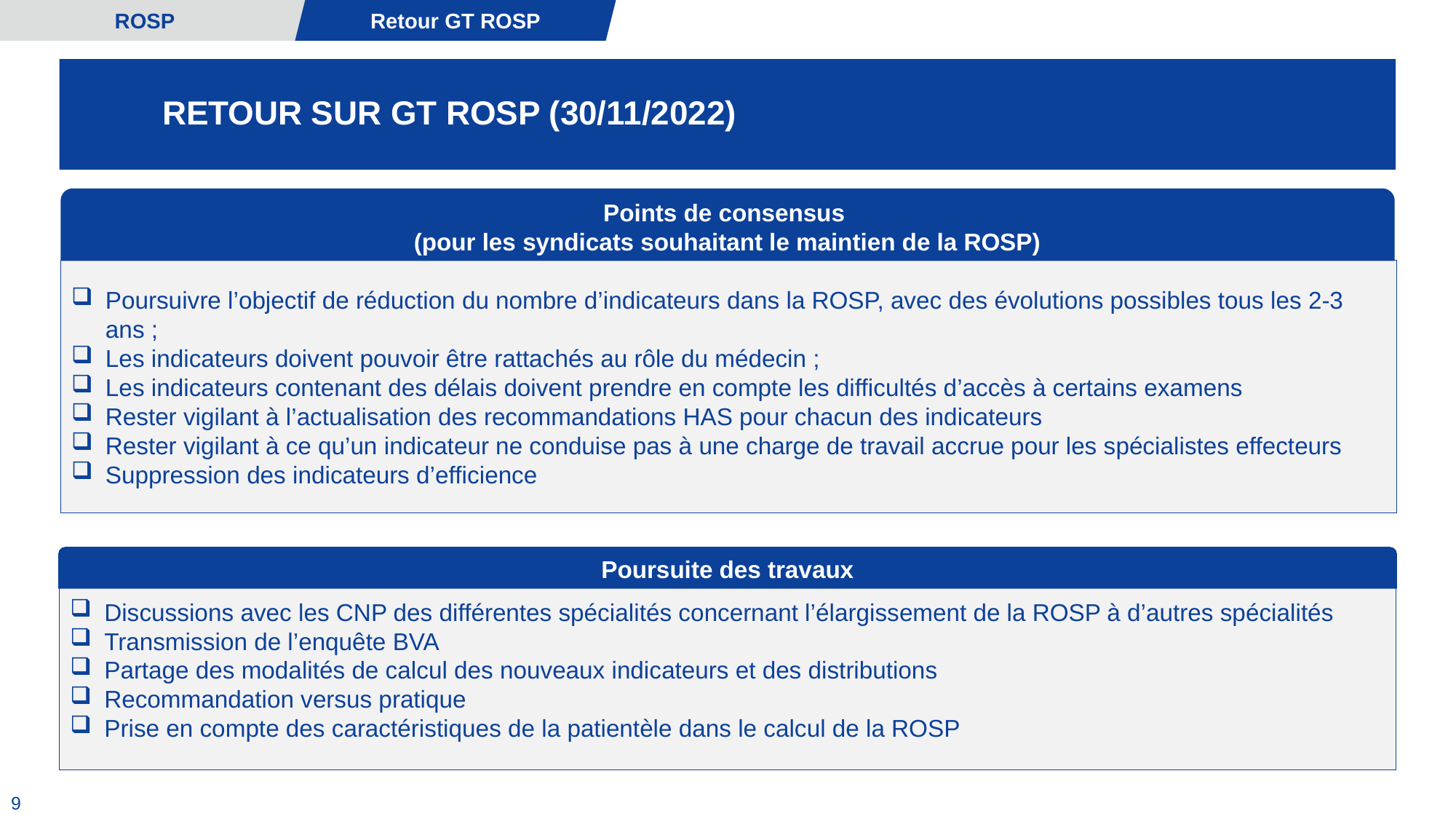

ROSP
Retour GT ROSP
Retour sur gt ROSP (30/11/2022)
Points de consensus
(pour les syndicats souhaitant le maintien de la ROSP)
Poursuivre l’objectif de réduction du nombre d’indicateurs dans la ROSP, avec des évolutions possibles tous les 2-3 ans ;
Les indicateurs doivent pouvoir être rattachés au rôle du médecin ;
Les indicateurs contenant des délais doivent prendre en compte les difficultés d’accès à certains examens
Rester vigilant à l’actualisation des recommandations HAS pour chacun des indicateurs
Rester vigilant à ce qu’un indicateur ne conduise pas à une charge de travail accrue pour les spécialistes effecteurs
Suppression des indicateurs d’efficience
Poursuite des travaux
Discussions avec les CNP des différentes spécialités concernant l’élargissement de la ROSP à d’autres spécialités
Transmission de l’enquête BVA
Partage des modalités de calcul des nouveaux indicateurs et des distributions
Recommandation versus pratique
Prise en compte des caractéristiques de la patientèle dans le calcul de la ROSP

9